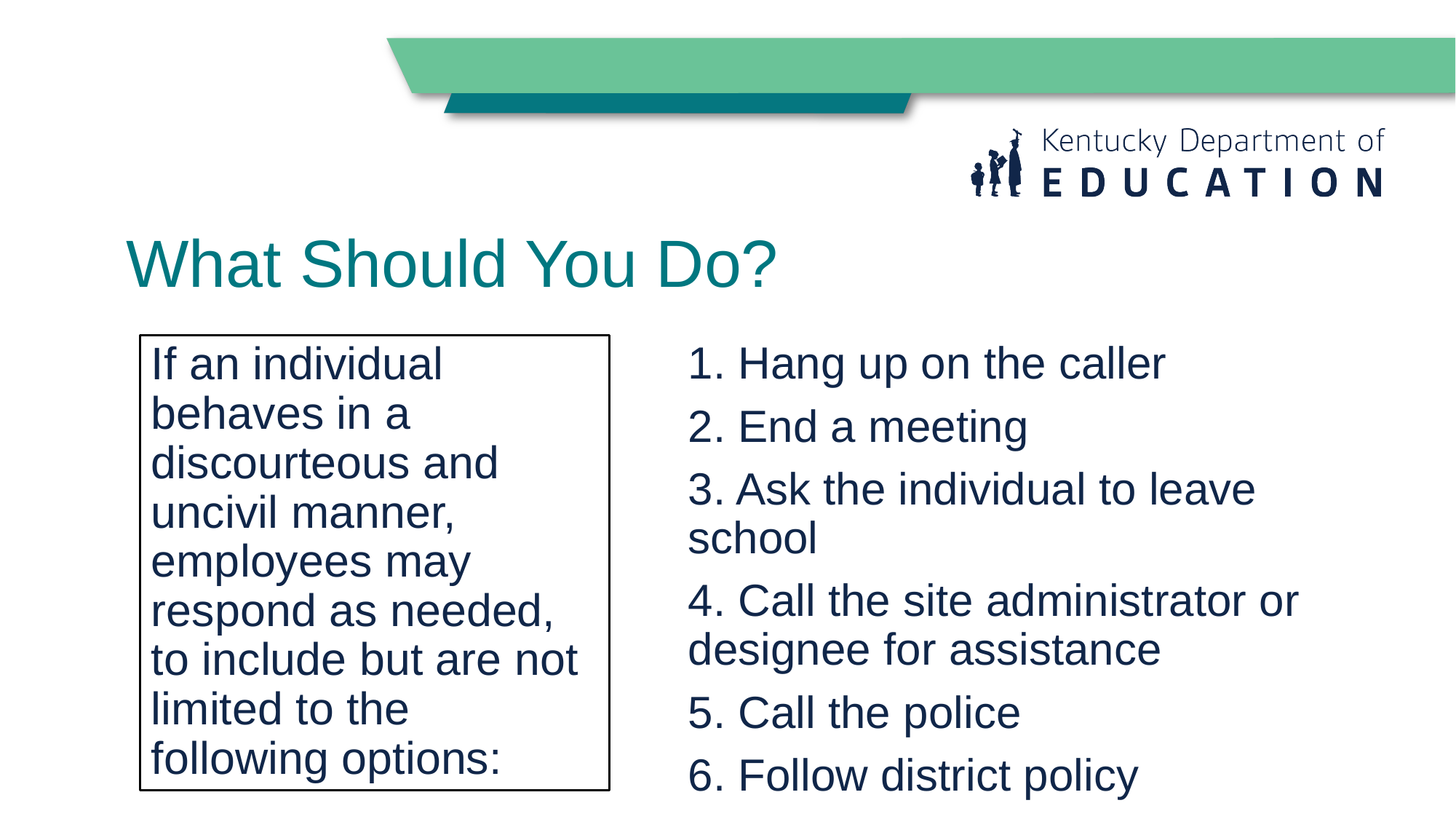

# What Should You Do?
1. Hang up on the caller
2. End a meeting
3. Ask the individual to leave school
4. Call the site administrator or designee for assistance
5. Call the police
6. Follow district policy

If an individual behaves in a discourteous and uncivil manner, employees may respond as needed, to include but are not limited to the following options: